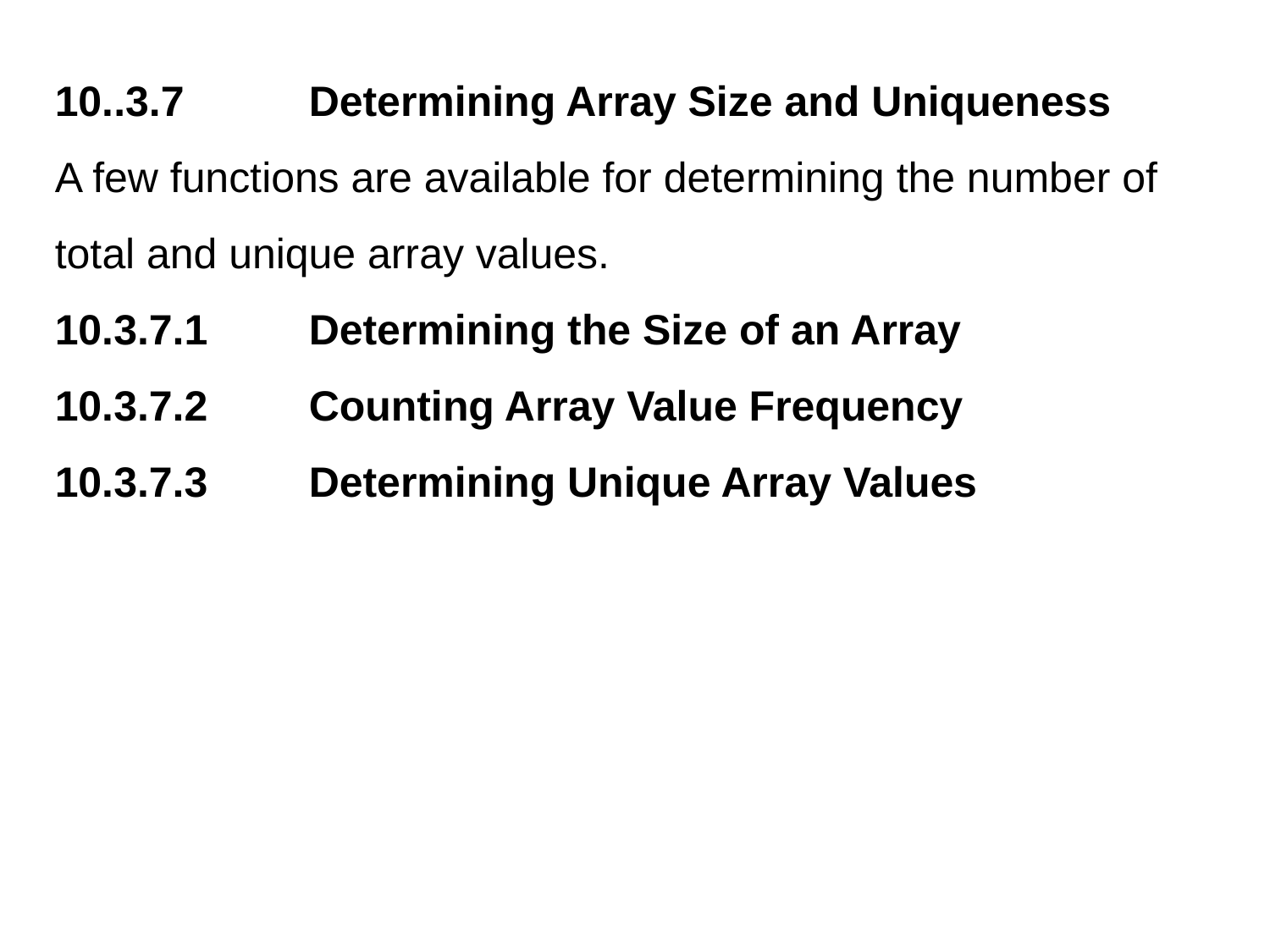

10..3.7	Determining Array Size and Uniqueness
A few functions are available for determining the number of total and unique array values.
10.3.7.1	Determining the Size of an Array
10.3.7.2	Counting Array Value Frequency
10.3.7.3	Determining Unique Array Values